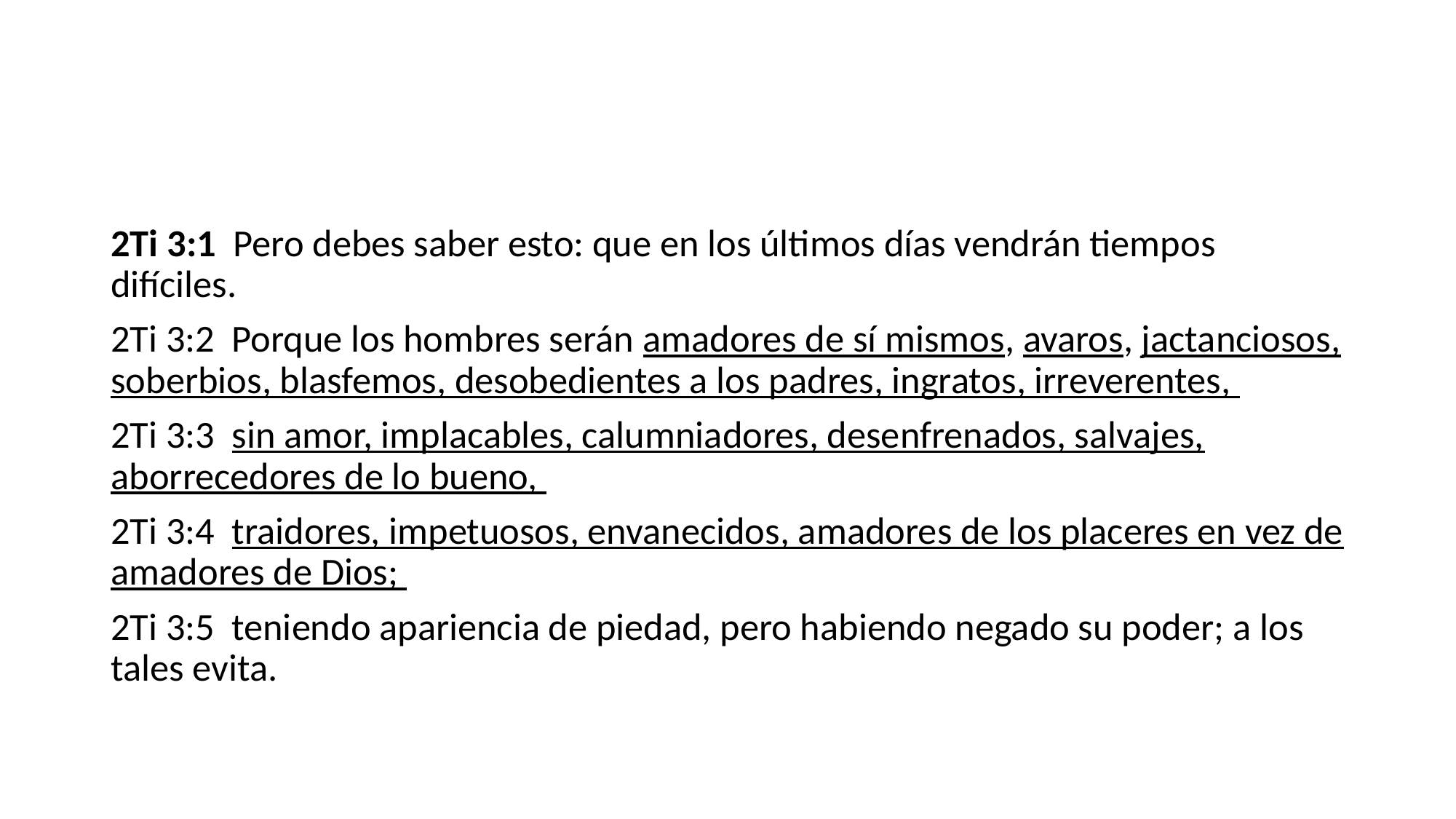

#
2Ti 3:1  Pero debes saber esto: que en los últimos días vendrán tiempos difíciles.
2Ti 3:2  Porque los hombres serán amadores de sí mismos, avaros, jactanciosos, soberbios, blasfemos, desobedientes a los padres, ingratos, irreverentes,
2Ti 3:3  sin amor, implacables, calumniadores, desenfrenados, salvajes, aborrecedores de lo bueno,
2Ti 3:4  traidores, impetuosos, envanecidos, amadores de los placeres en vez de amadores de Dios;
2Ti 3:5  teniendo apariencia de piedad, pero habiendo negado su poder; a los tales evita.